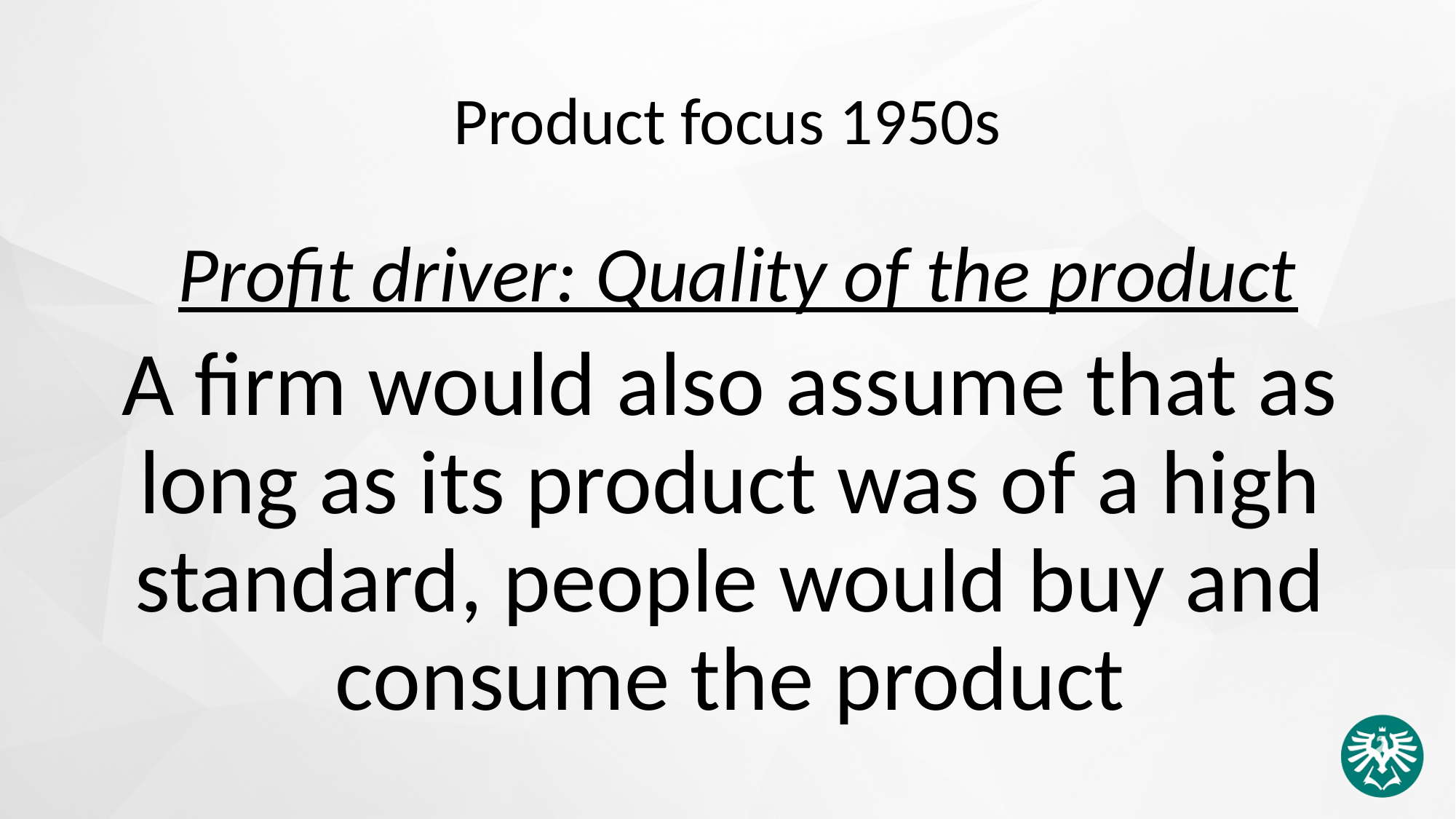

# Product focus 1950s
 Profit driver: Quality of the product
A firm would also assume that as long as its product was of a high standard, people would buy and consume the product